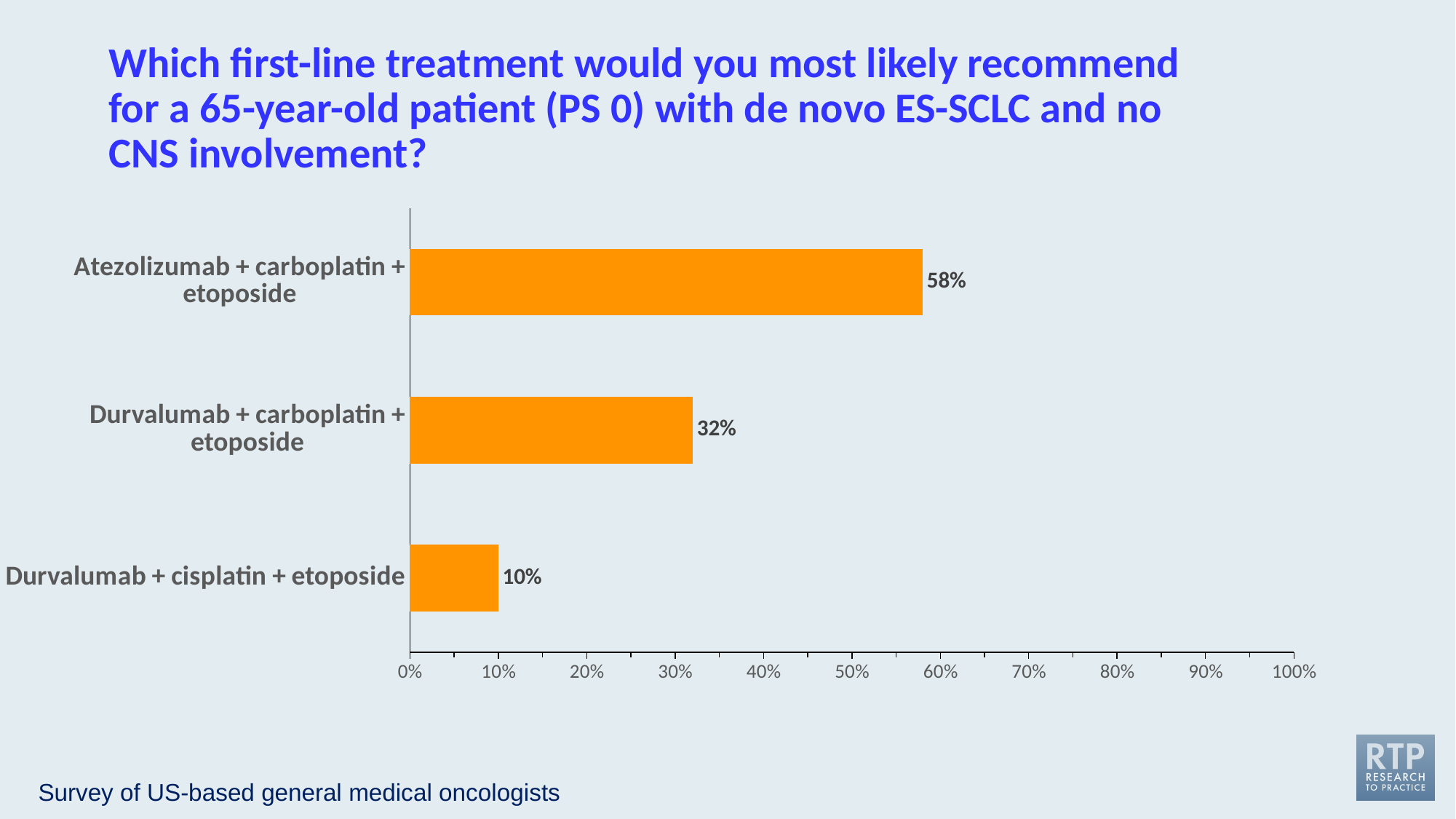

Which first-line treatment would you most likely recommend for a 65-year-old patient (PS 0) with de novo ES-SCLC and no CNS involve­ment?

### Chart

| Category | % Responding "Yes" |
|---|---|
| Atezolizumab + carboplatin + etoposide | 0.58 |
| Durvalumab + carboplatin + etoposide | 0.32 |
| Durvalumab + cisplatin + etoposide | 0.1 |